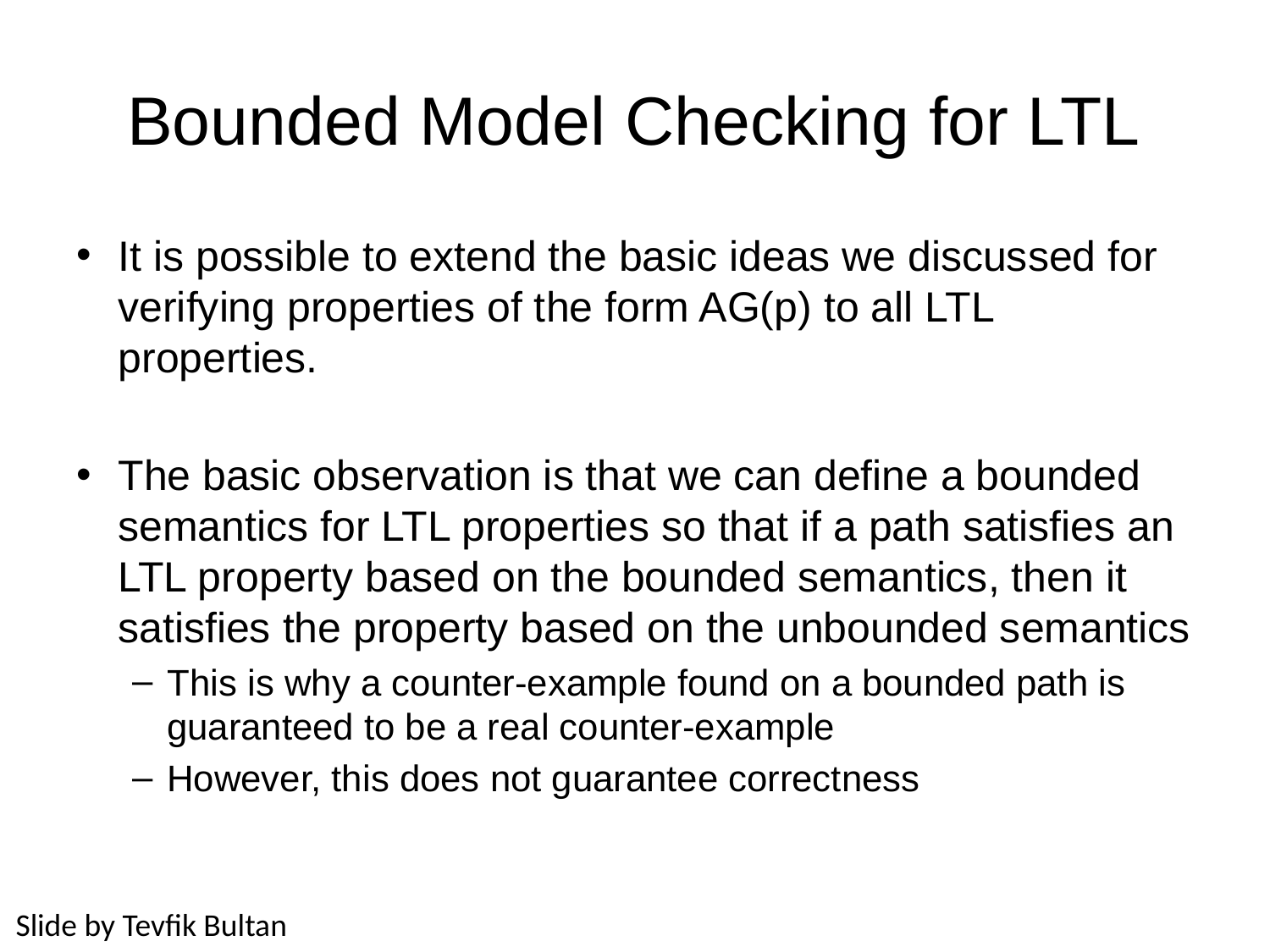

# Bounded Model Checking for LTL
It is possible to extend the basic ideas we discussed for verifying properties of the form AG(p) to all LTL properties.

The basic observation is that we can define a bounded semantics for LTL properties so that if a path satisfies an LTL property based on the bounded semantics, then it satisfies the property based on the unbounded semantics
This is why a counter-example found on a bounded path is guaranteed to be a real counter-example
However, this does not guarantee correctness
Slide by Tevfik Bultan